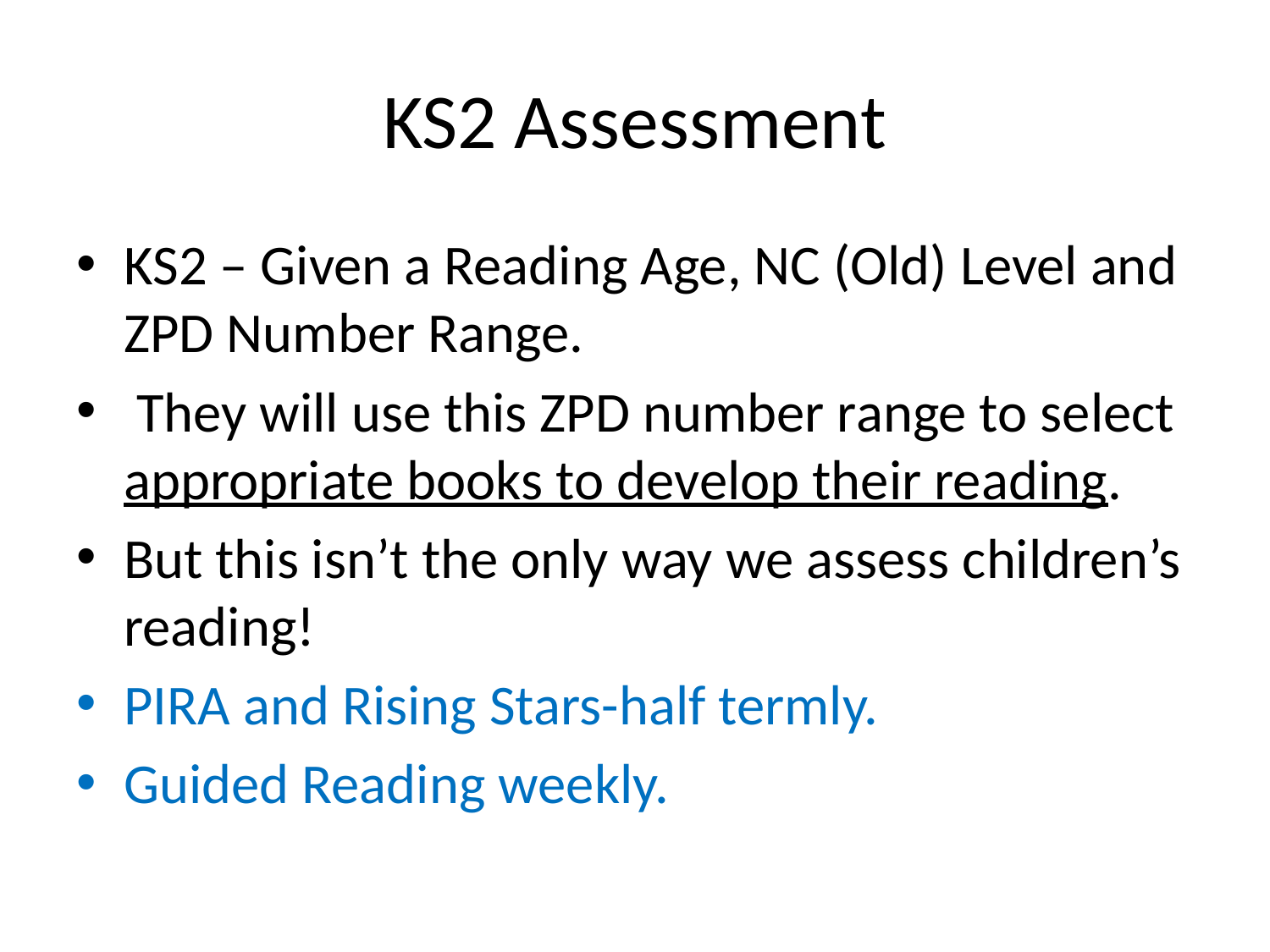

# KS2 Assessment
KS2 – Given a Reading Age, NC (Old) Level and ZPD Number Range.
 They will use this ZPD number range to select appropriate books to develop their reading.
But this isn’t the only way we assess children’s reading!
PIRA and Rising Stars-half termly.
Guided Reading weekly.